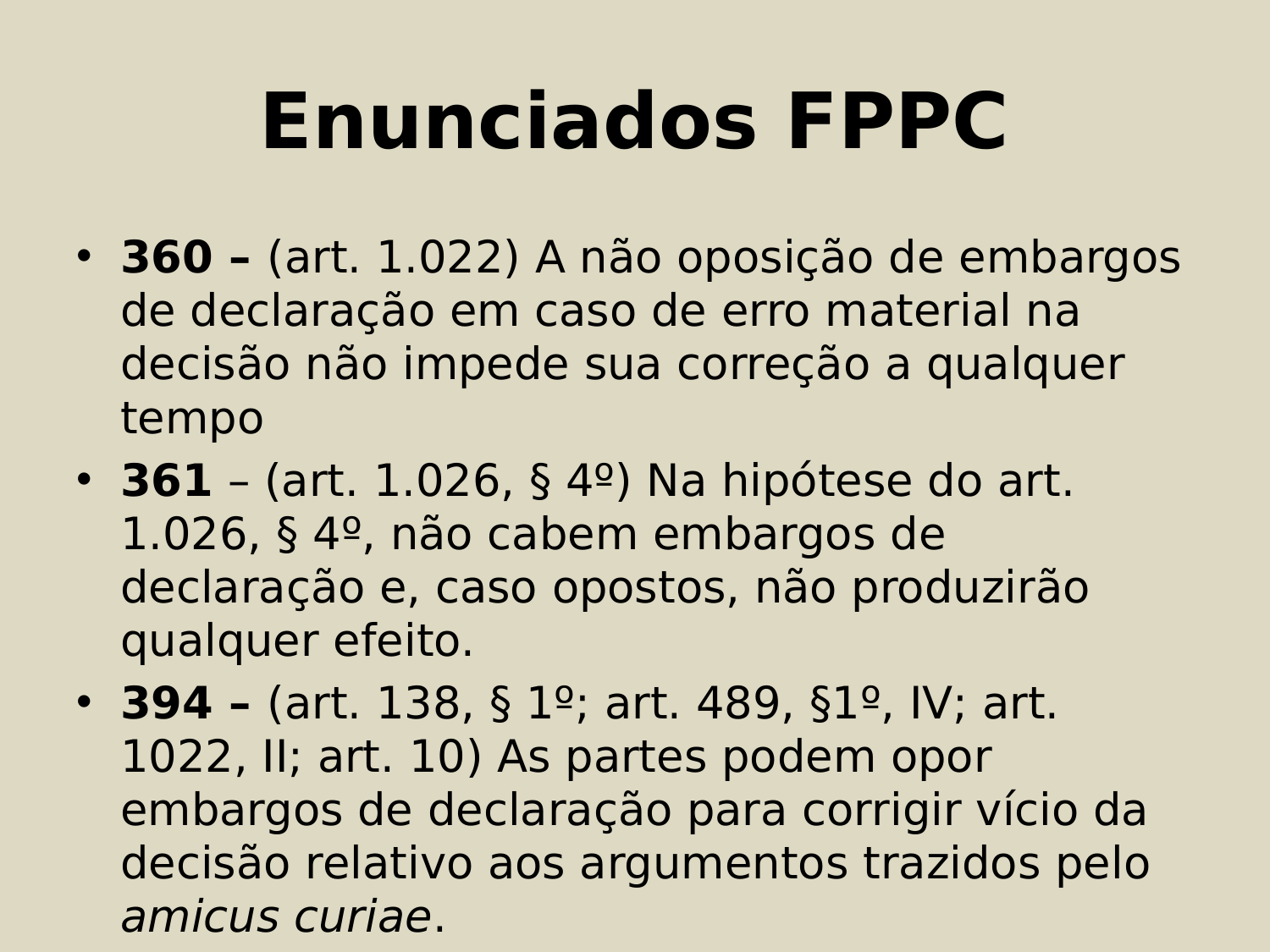

# Enunciados FPPC
360 – (art. 1.022) A não oposição de embargos de declaração em caso de erro material na decisão não impede sua correção a qualquer tempo
361 – (art. 1.026, § 4º) Na hipótese do art. 1.026, § 4º, não cabem embargos de declaração e, caso opostos, não produzirão qualquer efeito.
394 – (art. 138, § 1º; art. 489, §1º, IV; art. 1022, II; art. 10) As partes podem opor embargos de declaração para corrigir vício da decisão relativo aos argumentos trazidos pelo amicus curiae.